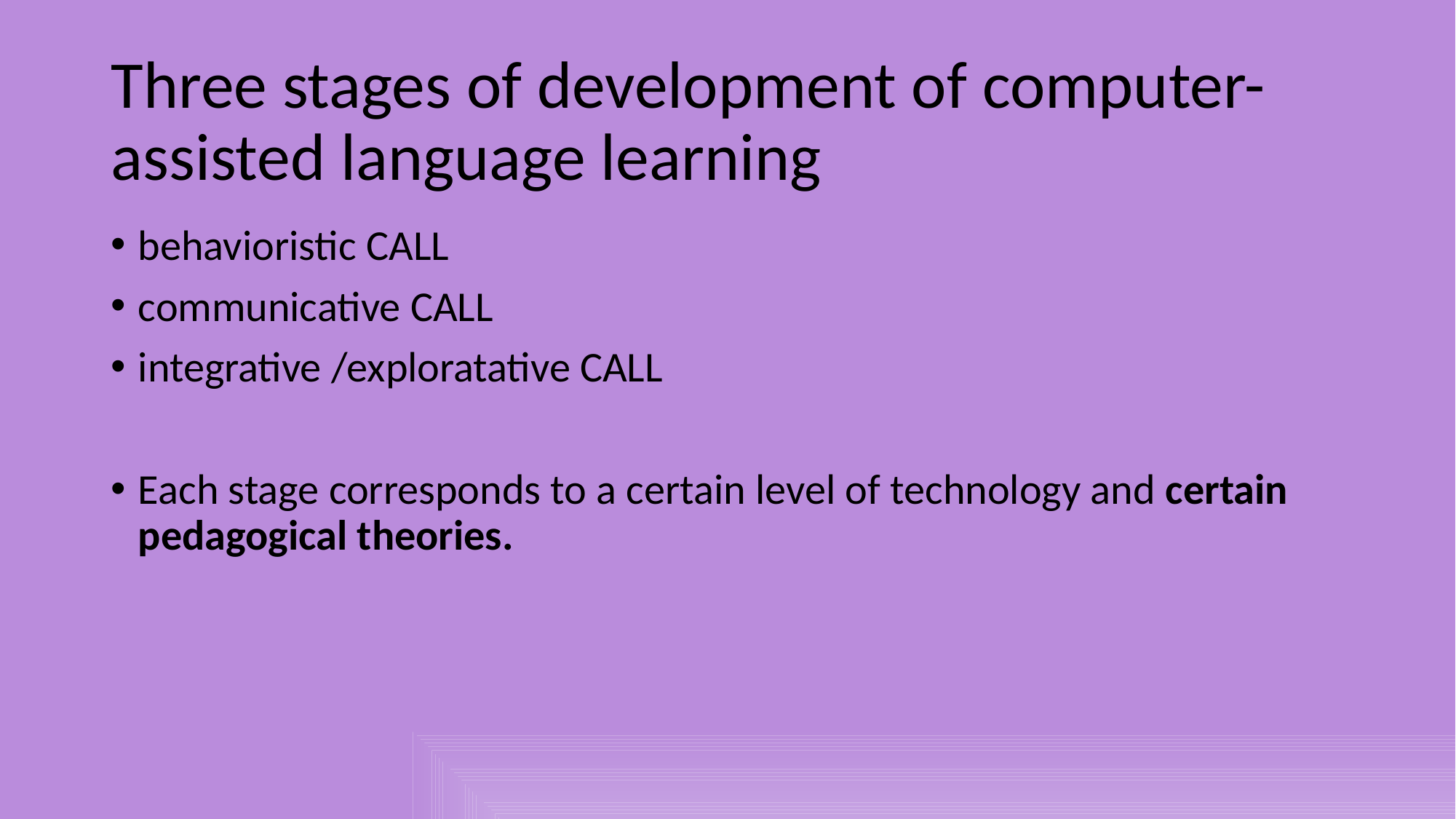

# Three stages of development of computer-assisted language learning
behavioristic CALL
communicative CALL
integrative /exploratative CALL

Each stage corresponds to a certain level of technology and certain pedagogical theories.